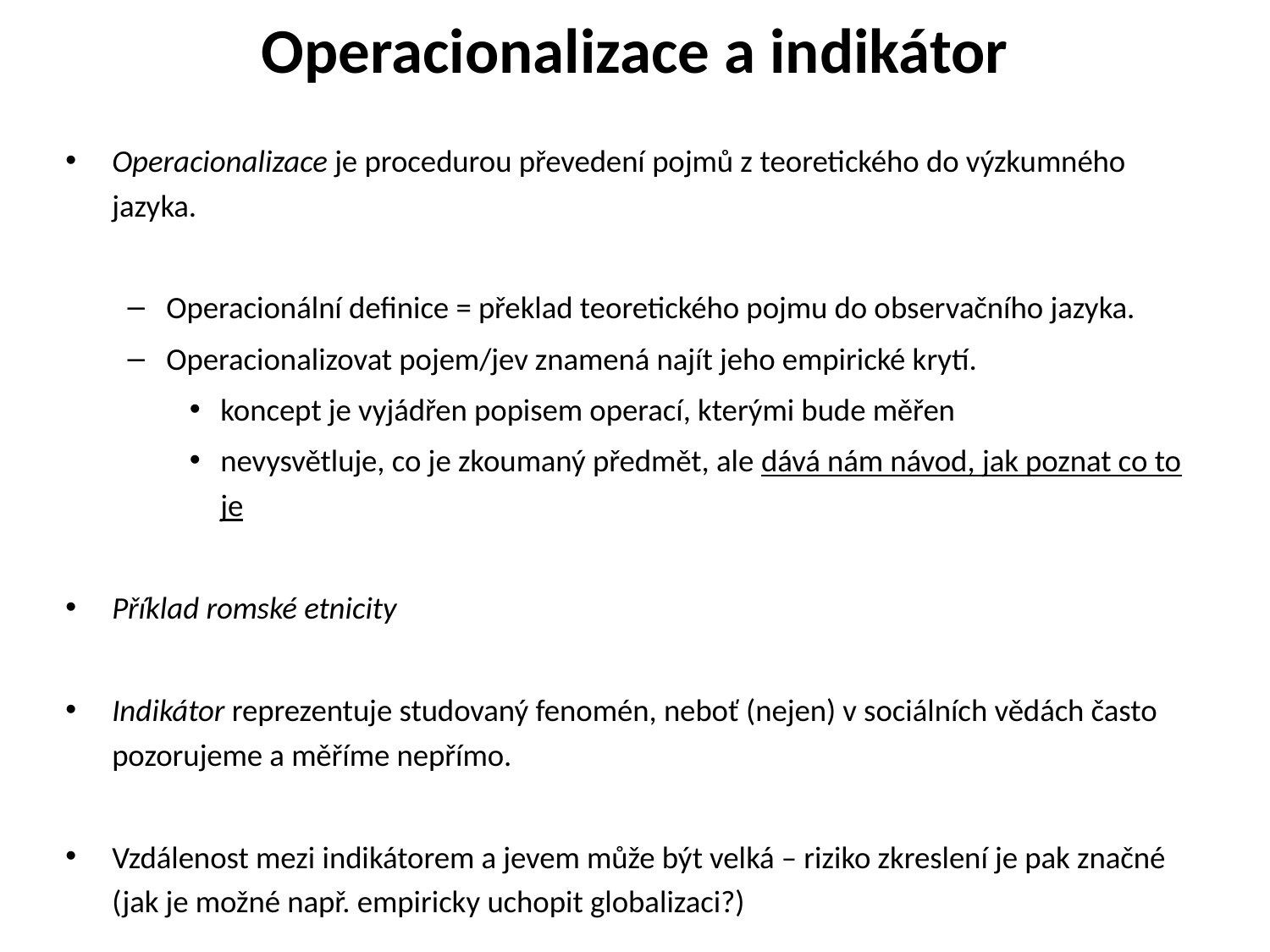

# Operacionalizace a indikátor
Operacionalizace je procedurou převedení pojmů z teoretického do výzkumného jazyka.

Operacionální definice = překlad teoretického pojmu do observačního jazyka.
Operacionalizovat pojem/jev znamená najít jeho empirické krytí.
koncept je vyjádřen popisem operací, kterými bude měřen
nevysvětluje, co je zkoumaný předmět, ale dává nám návod, jak poznat co to je

Příklad romské etnicity

Indikátor reprezentuje studovaný fenomén, neboť (nejen) v sociálních vědách často pozorujeme a měříme nepřímo.

Vzdálenost mezi indikátorem a jevem může být velká – riziko zkreslení je pak značné (jak je možné např. empiricky uchopit globalizaci?)